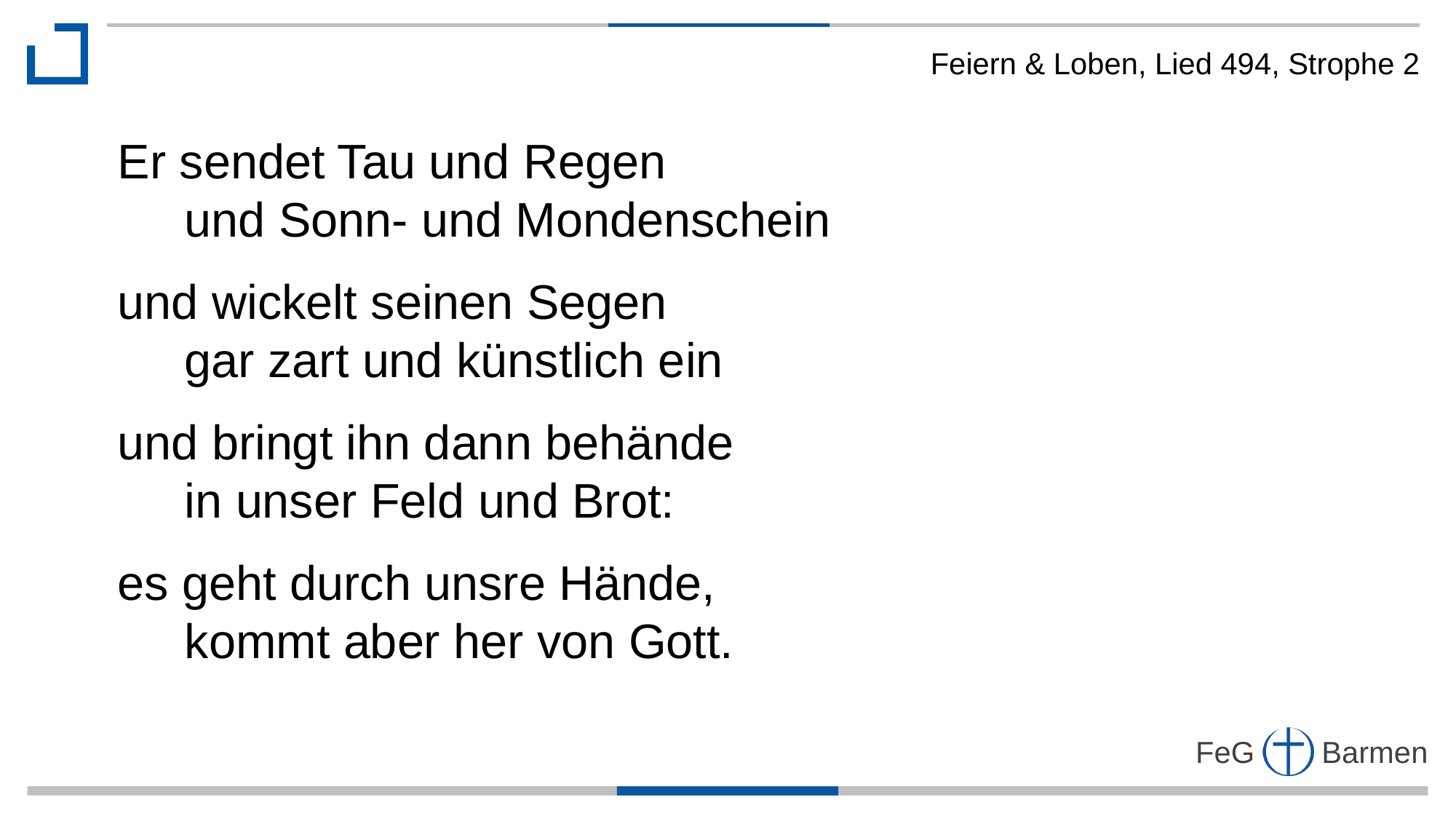

Feiern & Loben, Lied 494, Strophe 2
Er sendet Tau und Regen
     und Sonn- und Mondenschein
und wickelt seinen Segen
     gar zart und künstlich ein
und bringt ihn dann behände
     in unser Feld und Brot:
es geht durch unsre Hände,
     kommt aber her von Gott.